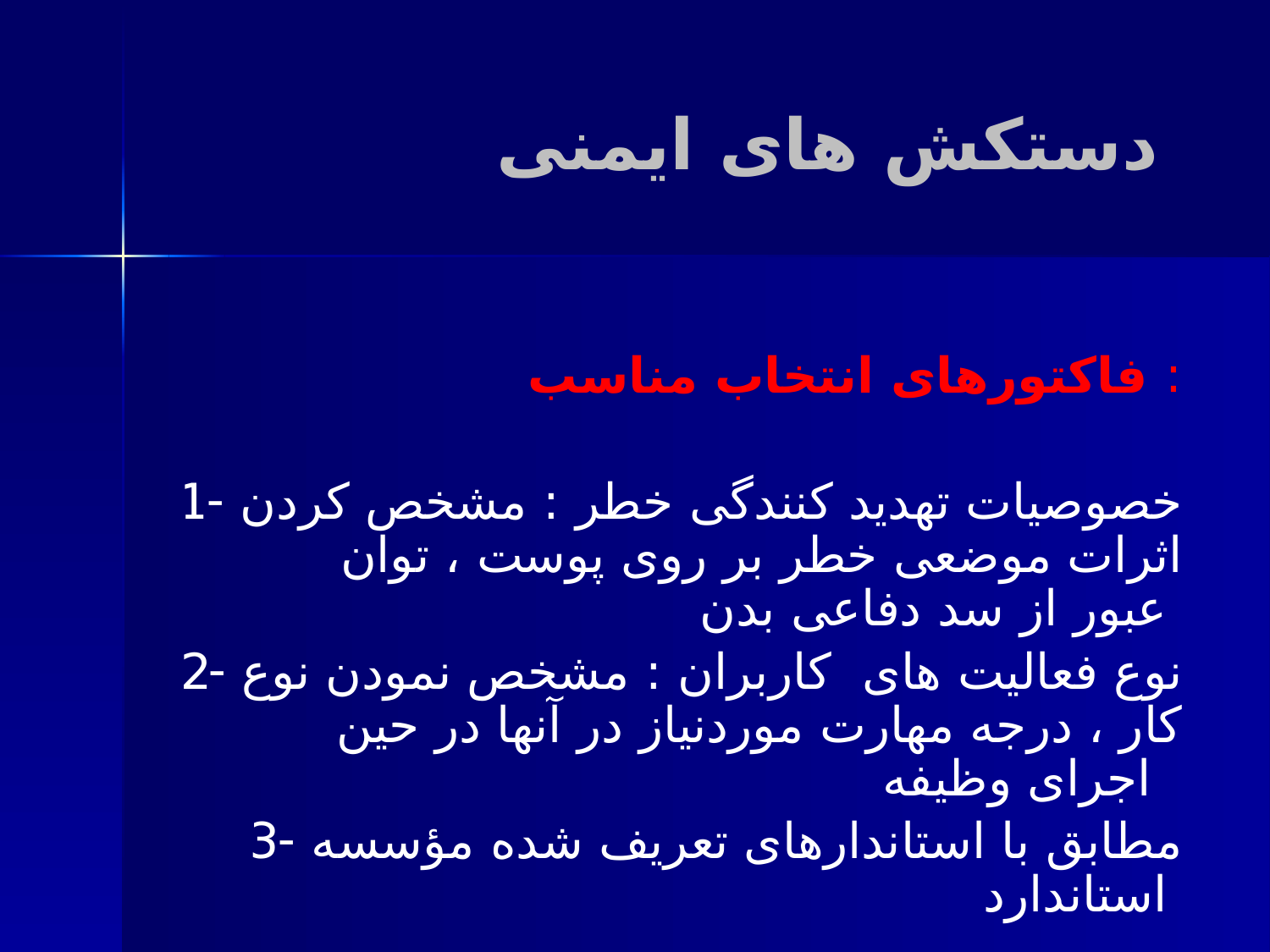

# دستکش های ایمنی

فاکتورهای انتخاب مناسب :

1- خصوصیات تهدید کنندگی خطر : مشخص کردن اثرات موضعی خطر بر روی پوست ، توان عبور از سد دفاعی بدن
2- نوع فعالیت های  کاربران : مشخص نمودن نوع کار ، درجه مهارت موردنیاز در آنها در حین اجرای وظیفه
3- مطابق با استاندارهای تعریف شده مؤسسه استاندارد